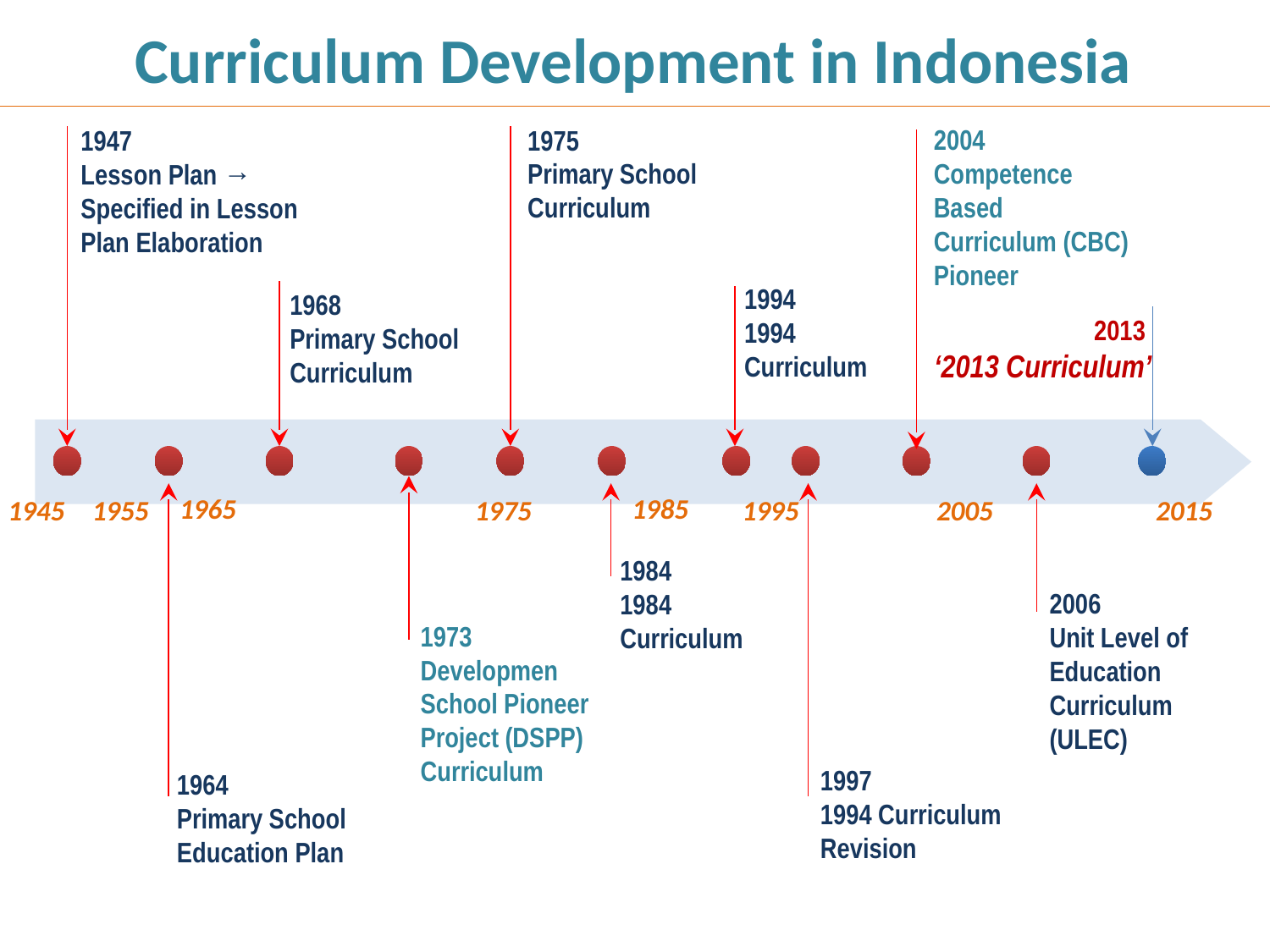

Curriculum Development in Indonesia
1975
Primary School Curriculum
2004
Competence Based Curriculum (CBC) Pioneer
1947
Lesson Plan → Specified in Lesson Plan Elaboration
1994
1994 Curriculum
1968
Primary School Curriculum
                            2013 ‘2013 Curriculum’

1985
1965
1945
1955
1975
1995
2005
2015
1984
1984 Curriculum
2006
Unit Level of Education Curriculum (ULEC)
1973
Developmen School Pioneer Project (DSPP) Curriculum
1997
1994 Curriculum Revision
1964
Primary School Education Plan